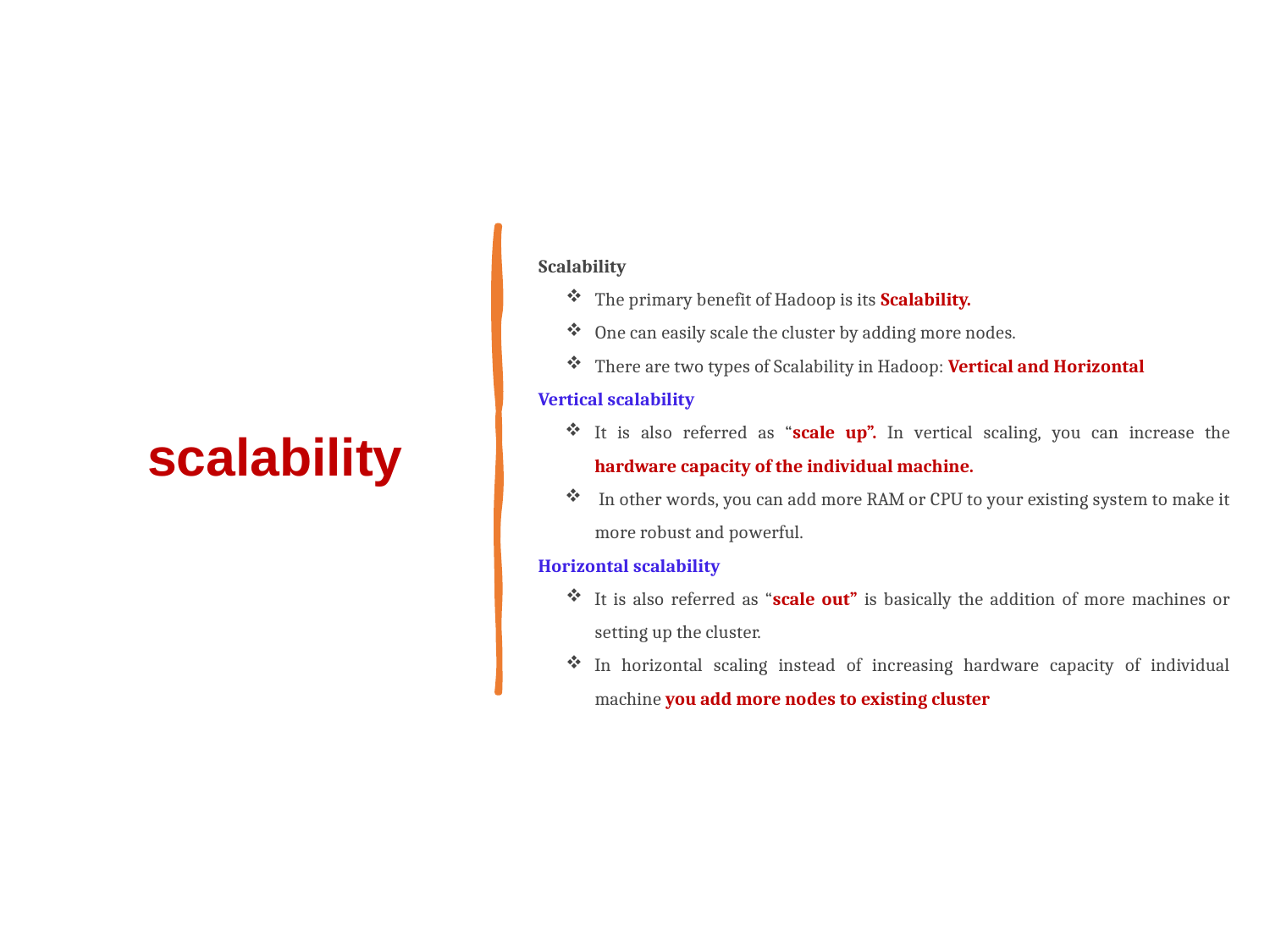

scalability
Scalability
The primary benefit of Hadoop is its Scalability.
One can easily scale the cluster by adding more nodes.
There are two types of Scalability in Hadoop: Vertical and Horizontal
Vertical scalability
It is also referred as “scale up”. In vertical scaling, you can increase the hardware capacity of the individual machine.
 In other words, you can add more RAM or CPU to your existing system to make it more robust and powerful.
Horizontal scalability
It is also referred as “scale out” is basically the addition of more machines or setting up the cluster.
In horizontal scaling instead of increasing hardware capacity of individual machine you add more nodes to existing cluster